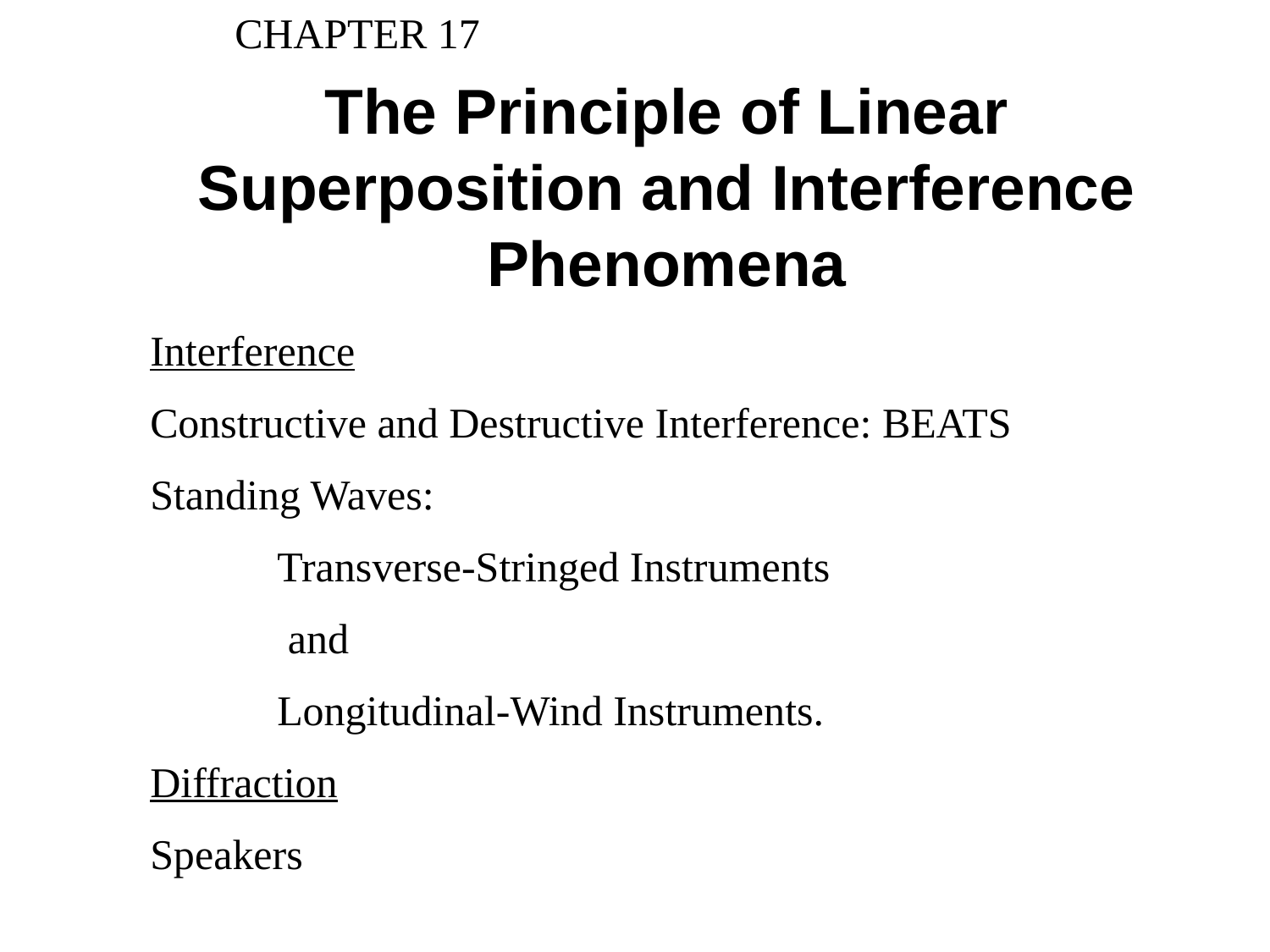

CHAPTER 17
# The Principle of Linear Superposition and Interference Phenomena
Interference
Constructive and Destructive Interference: BEATS
Standing Waves:
	Transverse-Stringed Instruments
	 and
	Longitudinal-Wind Instruments.
Diffraction
Speakers